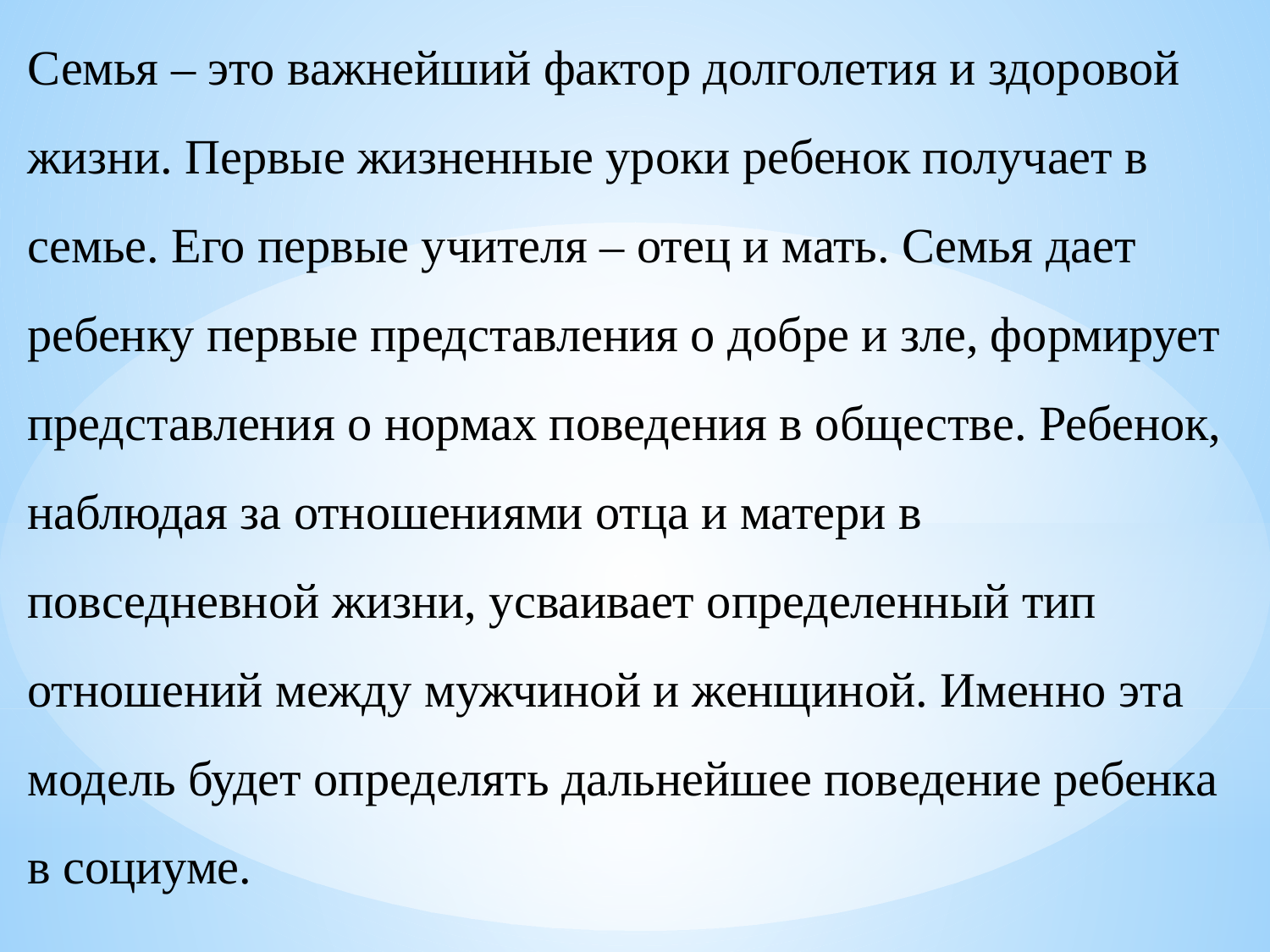

Семья – это важнейший фактор долголетия и здоровой жизни. Первые жизненные уроки ребенок получает в семье. Его первые учителя – отец и мать. Семья дает ребенку первые представления о добре и зле, формирует представления о нормах поведения в обществе. Ребенок, наблюдая за отношениями отца и матери в повседневной жизни, усваивает определенный тип отношений между мужчиной и женщиной. Именно эта модель будет определять дальнейшее поведение ребенка в социуме.